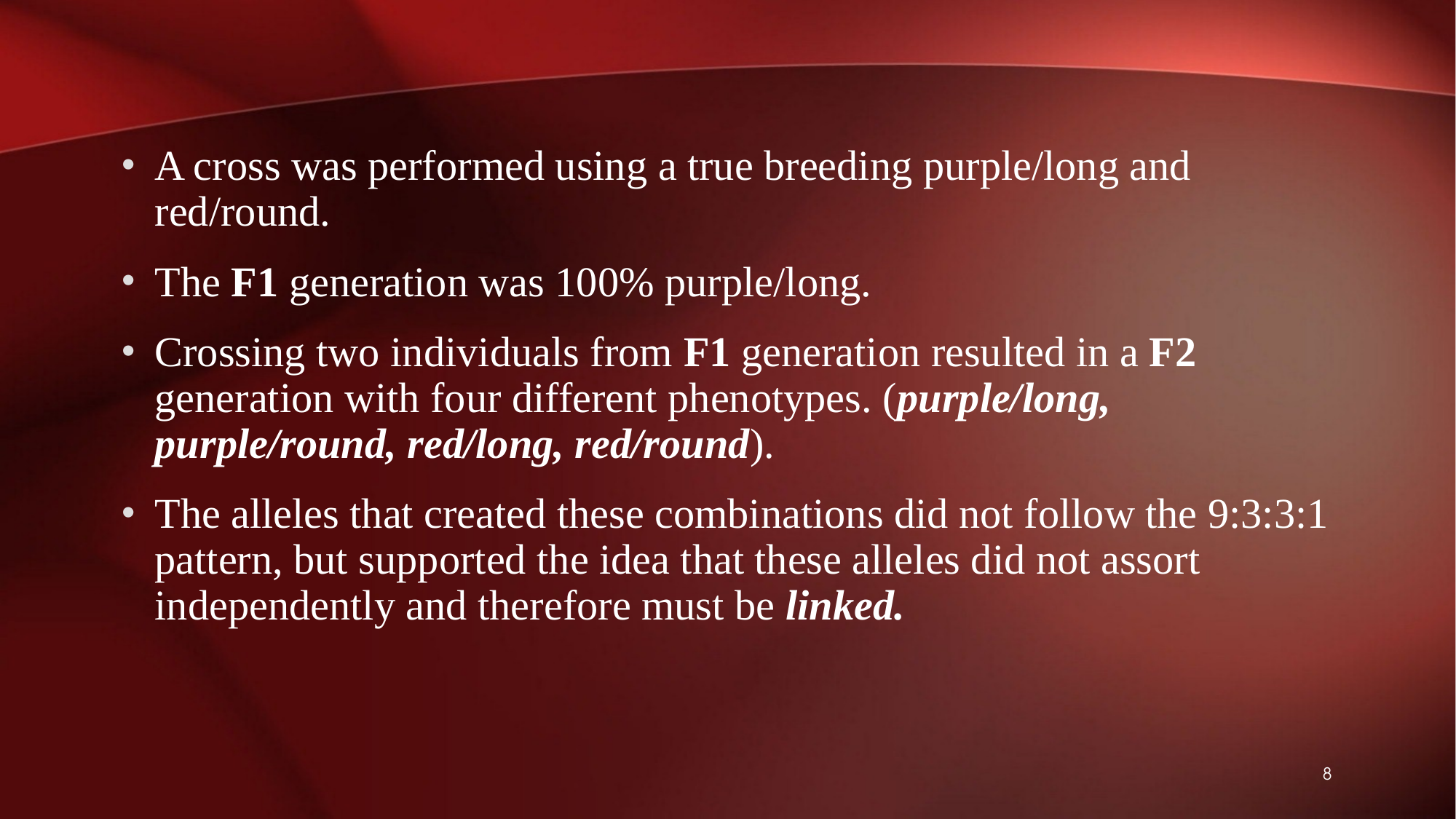

#
A cross was performed using a true breeding purple/long and red/round.
The F1 generation was 100% purple/long.
Crossing two individuals from F1 generation resulted in a F2 generation with four different phenotypes. (purple/long, purple/round, red/long, red/round).
The alleles that created these combinations did not follow the 9:3:3:1 pattern, but supported the idea that these alleles did not assort independently and therefore must be linked.
8